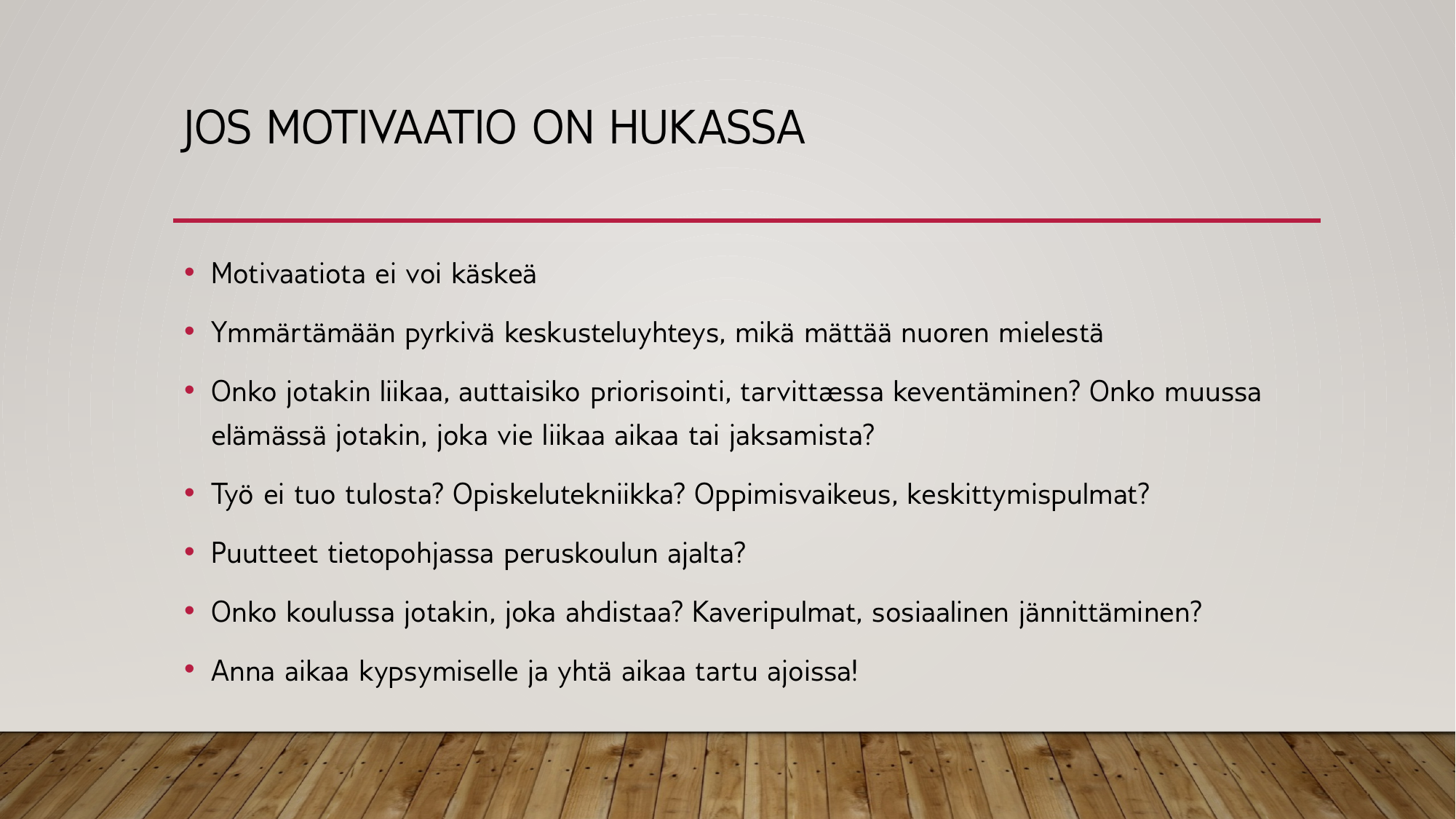

# Jos motivaatio on hukassa
Motivaatiota ei voi käskeä
Ymmärtämään pyrkivä keskusteluyhteys, mikä mättää nuoren mielestä
Onko jotakin liikaa, auttaisiko priorisointi, tarvittaessa keventäminen? Onko muussa elämässä jotakin, joka vie liikaa aikaa tai jaksamista?
Työ ei tuo tulosta? Opiskelutekniikka? Oppimisvaikeus, keskittymispulmat?
Puutteet tietopohjassa peruskoulun ajalta?
Onko koulussa jotakin, joka ahdistaa? Kaveripulmat, sosiaalinen jännittäminen?
Anna aikaa kypsymiselle ja yhtä aikaa tartu ajoissa!